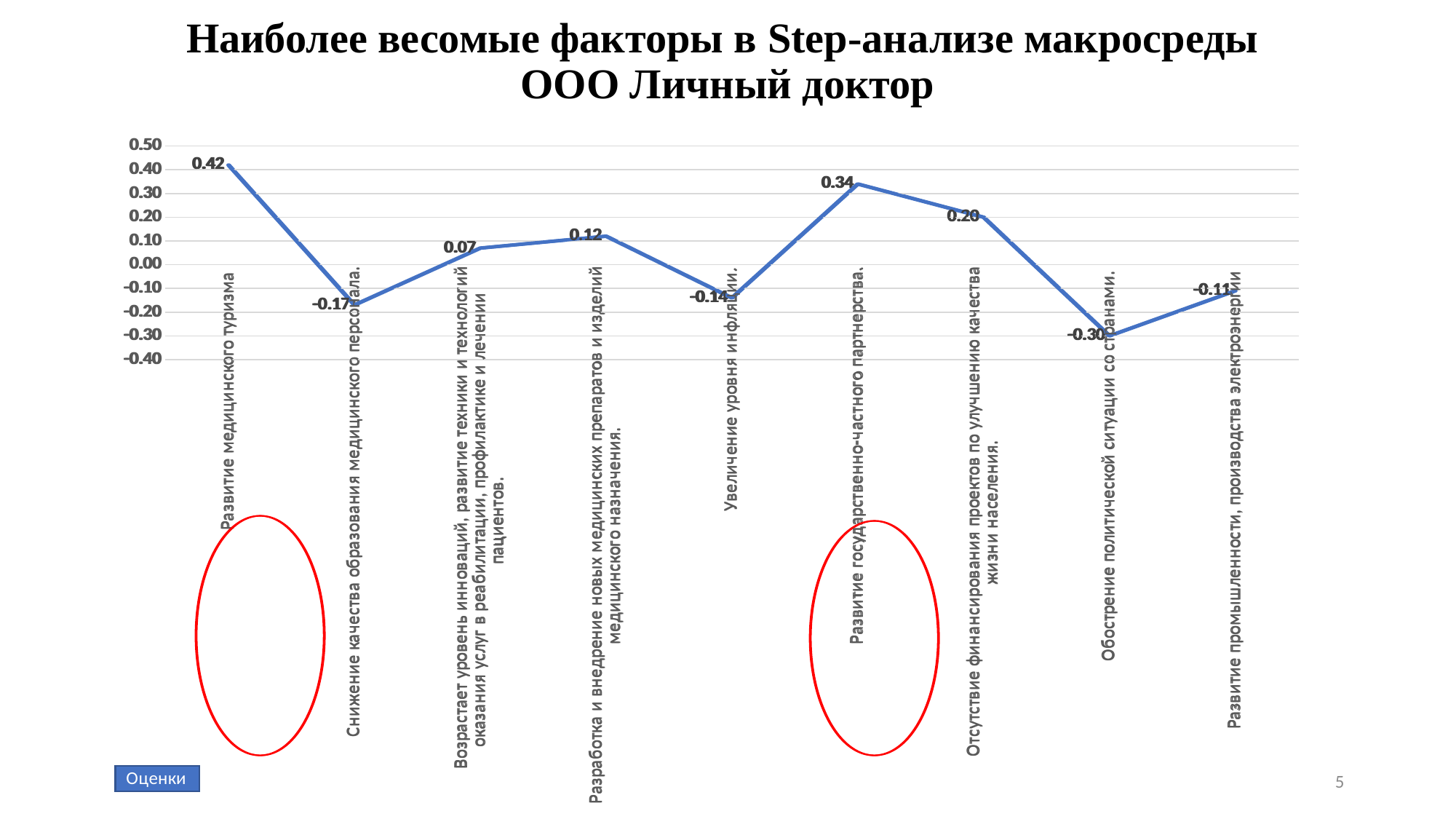

# Наиболее весомые факторы в Step-анализе макросреды ООО Личный доктор

### Chart

| Category |  |
|---|---|
| Развитие медицинского туризма  | 0.42 |
| Снижение качества образования медицинского персонала. | -0.17 |
|  Возрастает уровень инноваций, развитие техники и технологий оказания услуг в реабилитации, профилактике и лечении пациентов. | 0.07 |
| Разработка и внедрение новых медицинских препаратов и изделий медицинского назначения. | 0.12 |
| Увеличение уровня инфляции. | -0.14 |
| Развитие государственно-частного партнерства. | 0.34 |
| Отсутствие финансирования проектов по улучшению качества жизни населения. | 0.2 |
| Обострение политической ситуации со странами.  | -0.3 |
| Развитие промышленности, производства электроэнергии  | -0.11 |

### Chart

| Category |  |
|---|---|
| Развитие медицинского туризма  | 0.42 |
| Снижение качества образования медицинского персонала. | -0.17 |
|  Возрастает уровень инноваций, развитие техники и технологий оказания услуг в реабилитации, профилактике и лечении пациентов. | 0.07 |
| Разработка и внедрение новых медицинских препаратов и изделий медицинского назначения. | 0.12 |
| Увеличение уровня инфляции. | -0.14 |
| Развитие государственно-частного партнерства. | 0.34 |
| Отсутствие финансирования проектов по улучшению качества жизни населения. | 0.2 |
| Обострение политической ситуации со странами.  | -0.3 |
| Развитие промышленности, производства электроэнергии  | -0.11 |
5